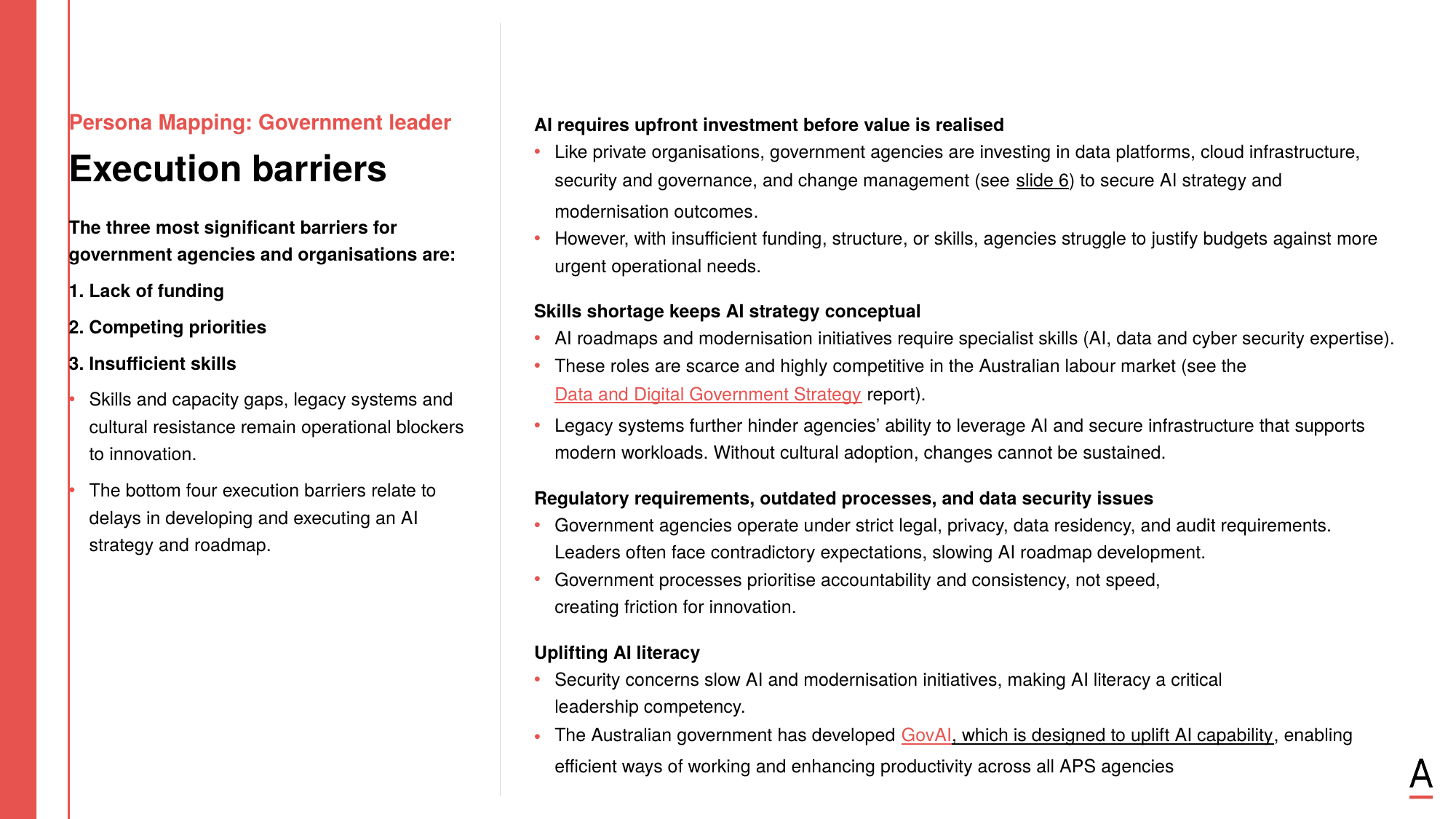

AI requires upfront investment before value is realised
Like private organisations, government agencies are investing in data platforms, cloud infrastructure, security and governance, and change management (see slide 6) to secure AI strategy and
modernisation outcomes.
However, with insufficient funding, structure, or skills, agencies struggle to justify budgets against more urgent operational needs.
Skills shortage keeps AI strategy conceptual
AI roadmaps and modernisation initiatives require specialist skills (AI, data and cyber security expertise).
These roles are scarce and highly competitive in the Australian labour market (see the Data and Digital Government Strategy report).
Legacy systems further hinder agencies’ ability to leverage AI and secure infrastructure that supports modern workloads. Without cultural adoption, changes cannot be sustained.
Regulatory requirements, outdated processes, and data security issues
Government agencies operate under strict legal, privacy, data residency, and audit requirements.
Leaders often face contradictory expectations, slowing AI roadmap development.
Government processes prioritise accountability and consistency, not speed,
creating friction for innovation.
Uplifting AI literacy
Security concerns slow AI and modernisation initiatives, making AI literacy a critical
leadership competency.
The Australian government has developed GovAI, which is designed to uplift AI capability, enabling efficient ways of working and enhancing productivity across all APS agencies
Persona Mapping: Government leader
Execution barriers
The three most significant barriers for government agencies and organisations are:
1. Lack of funding
2. Competing priorities
3. Insufficient skills
Skills and capacity gaps, legacy systems and cultural resistance remain operational blockers to innovation.
The bottom four execution barriers relate to delays in developing and executing an AI strategy and roadmap.